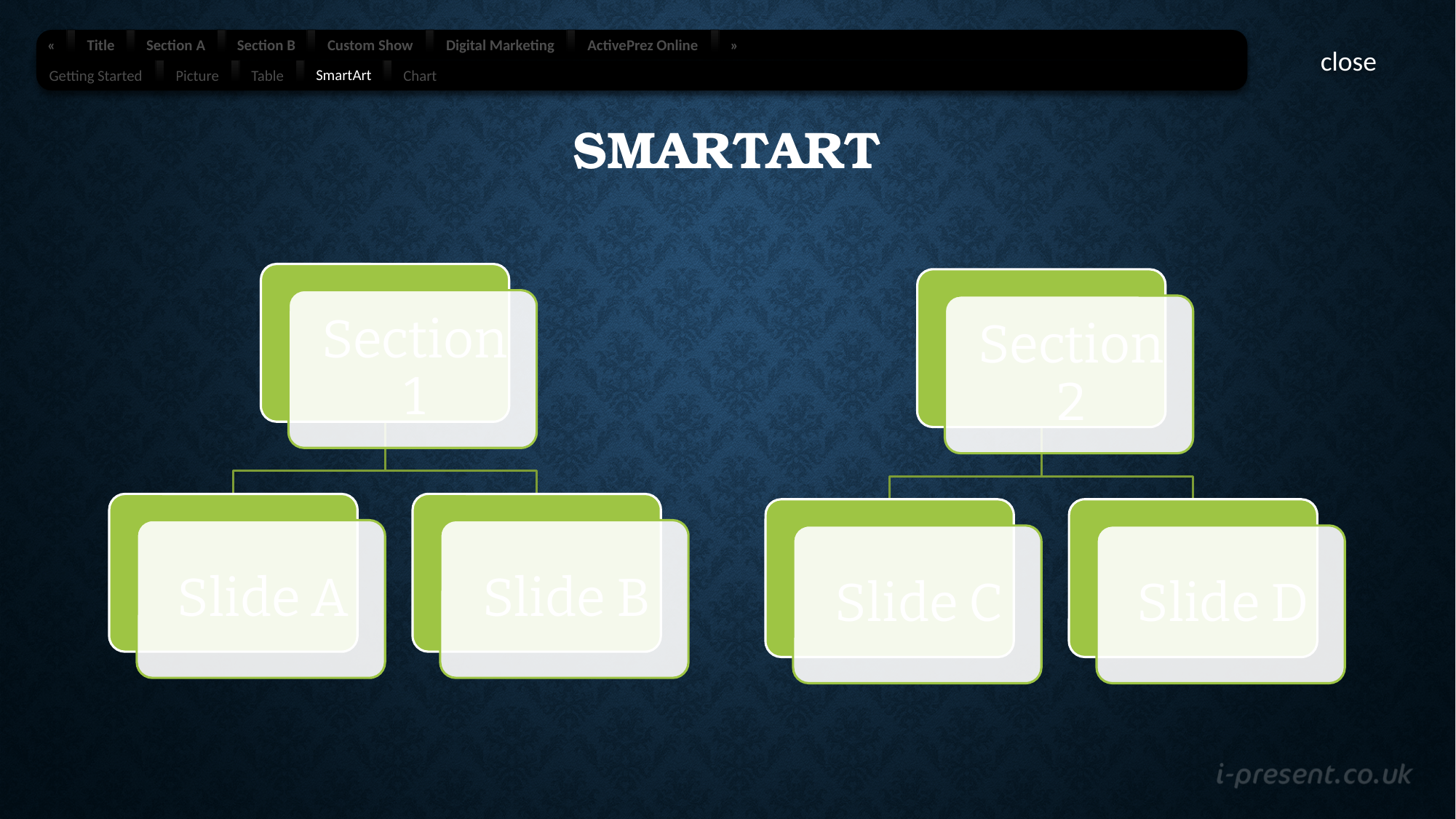

«
Title
Section A
Section B
Custom Show
Digital Marketing
ActivePrez Online
»

SmartArt

Getting Started
Picture
Table
Chart

menu

close
# SmartArt
Section 1
Slide A
Slide B
Section 2
Slide C
Slide D